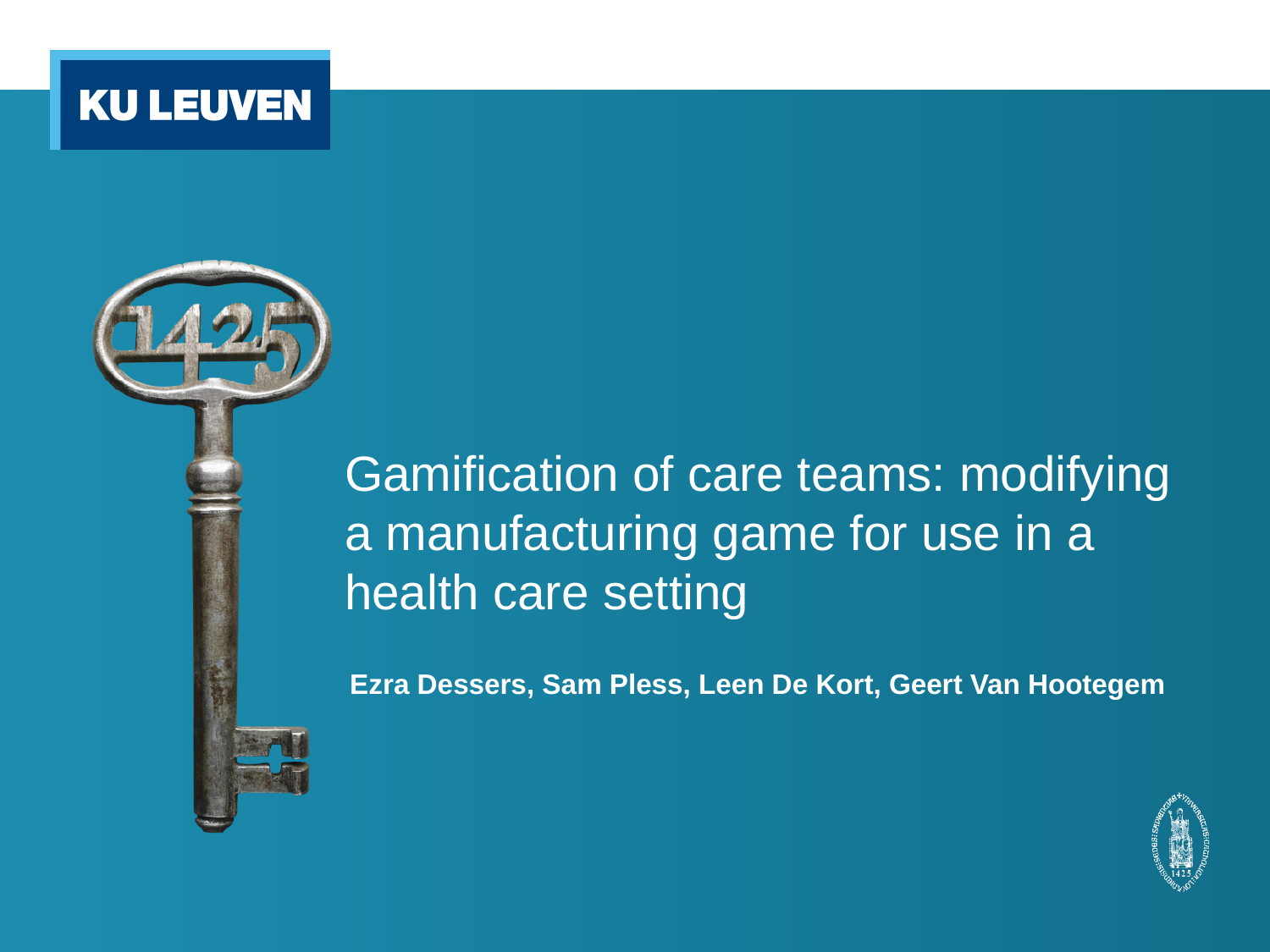

# Gamification of care teams: modifying a manufacturing game for use in a health care setting
Ezra Dessers, Sam Pless, Leen De Kort, Geert Van Hootegem